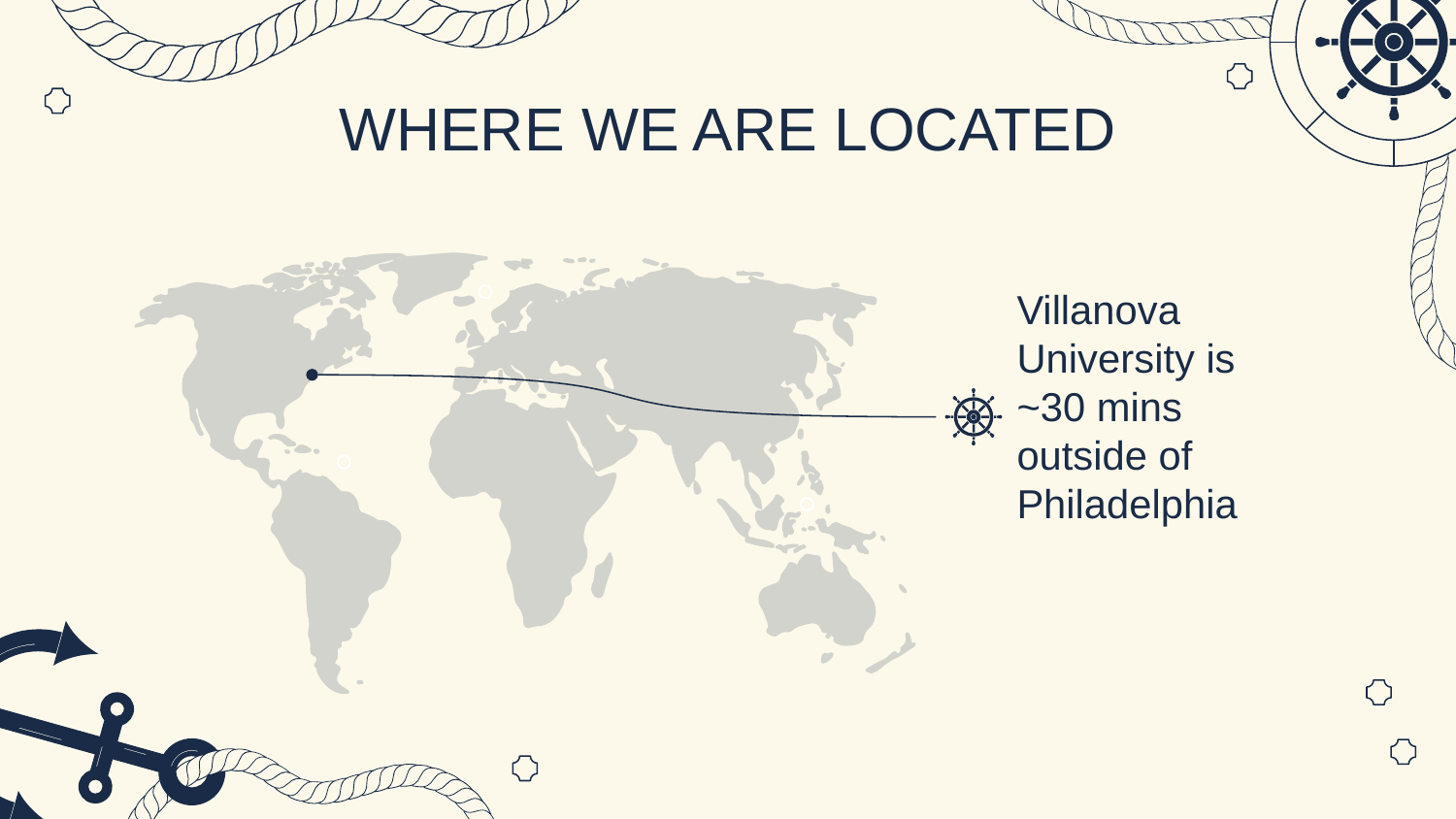

# WHERE WE ARE LOCATED

Villanova University is ~30 mins outside of Philadelphia